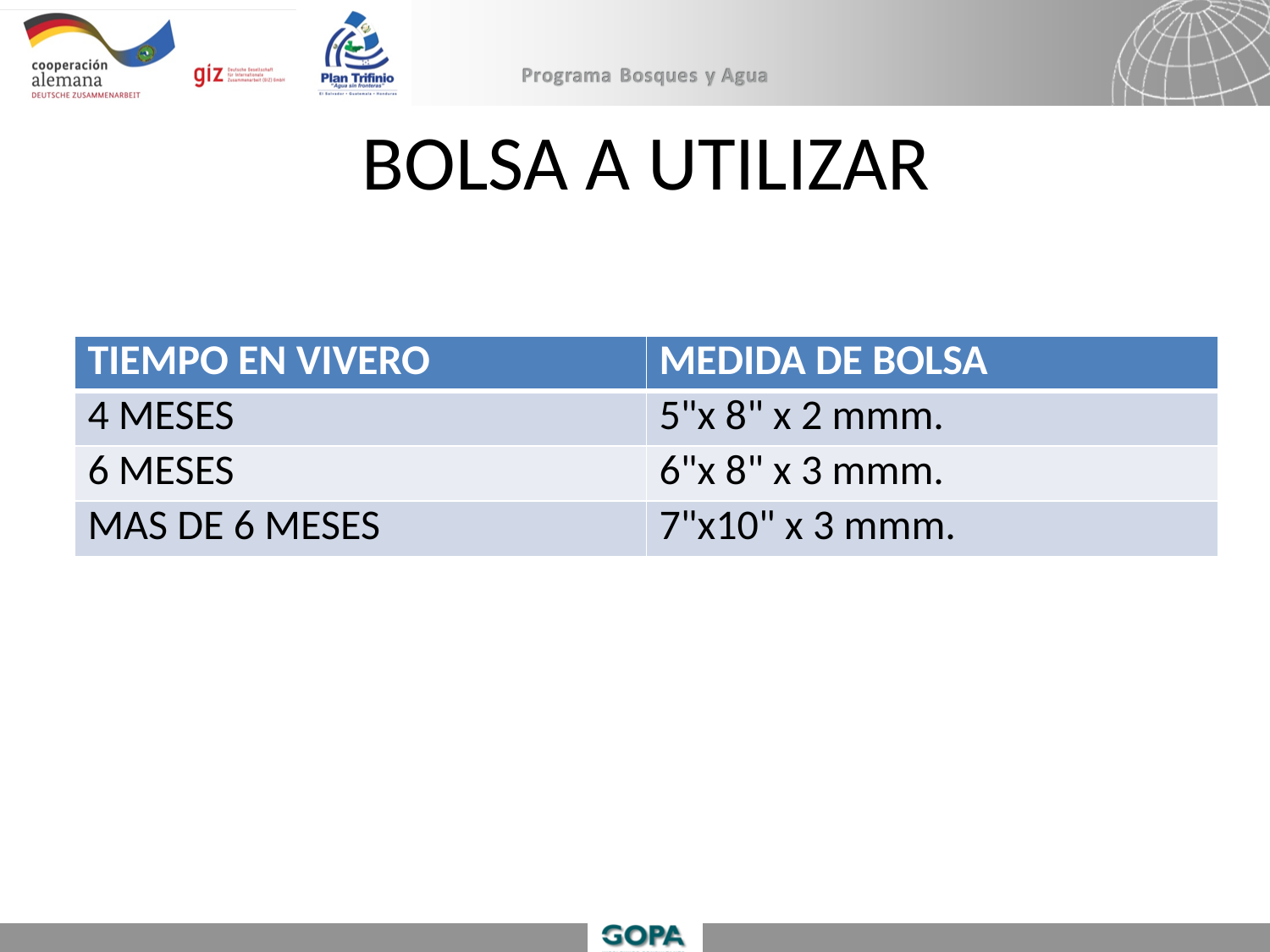

# BOLSA A UTILIZAR
| TIEMPO EN VIVERO | MEDIDA DE BOLSA |
| --- | --- |
| 4 MESES | 5"x 8" x 2 mmm. |
| 6 MESES | 6"x 8" x 3 mmm. |
| MAS DE 6 MESES | 7"x10" x 3 mmm. |